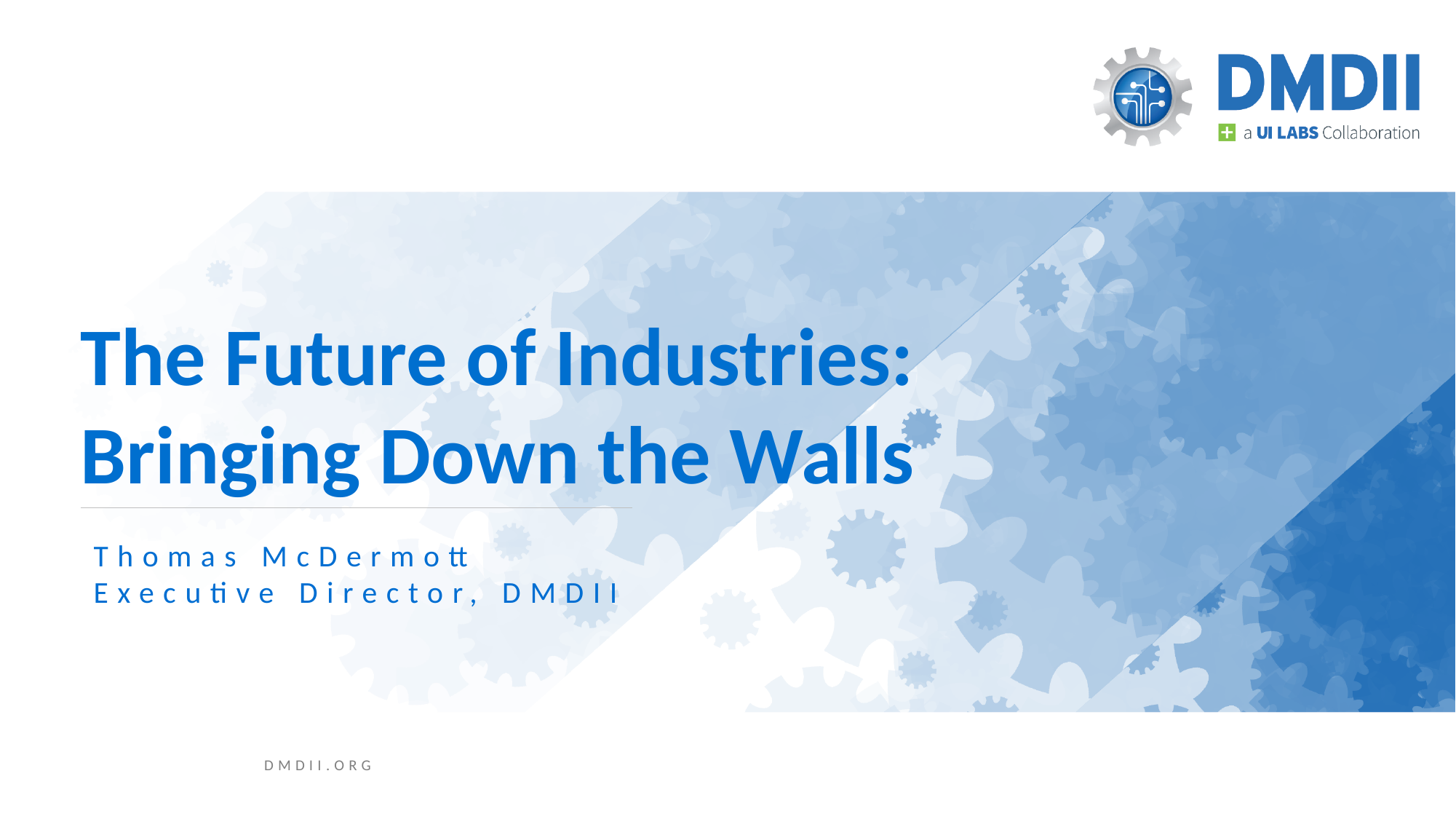

# The Future of Industries: Bringing Down the Walls
Thomas McDermott
Executive Director, DMDII